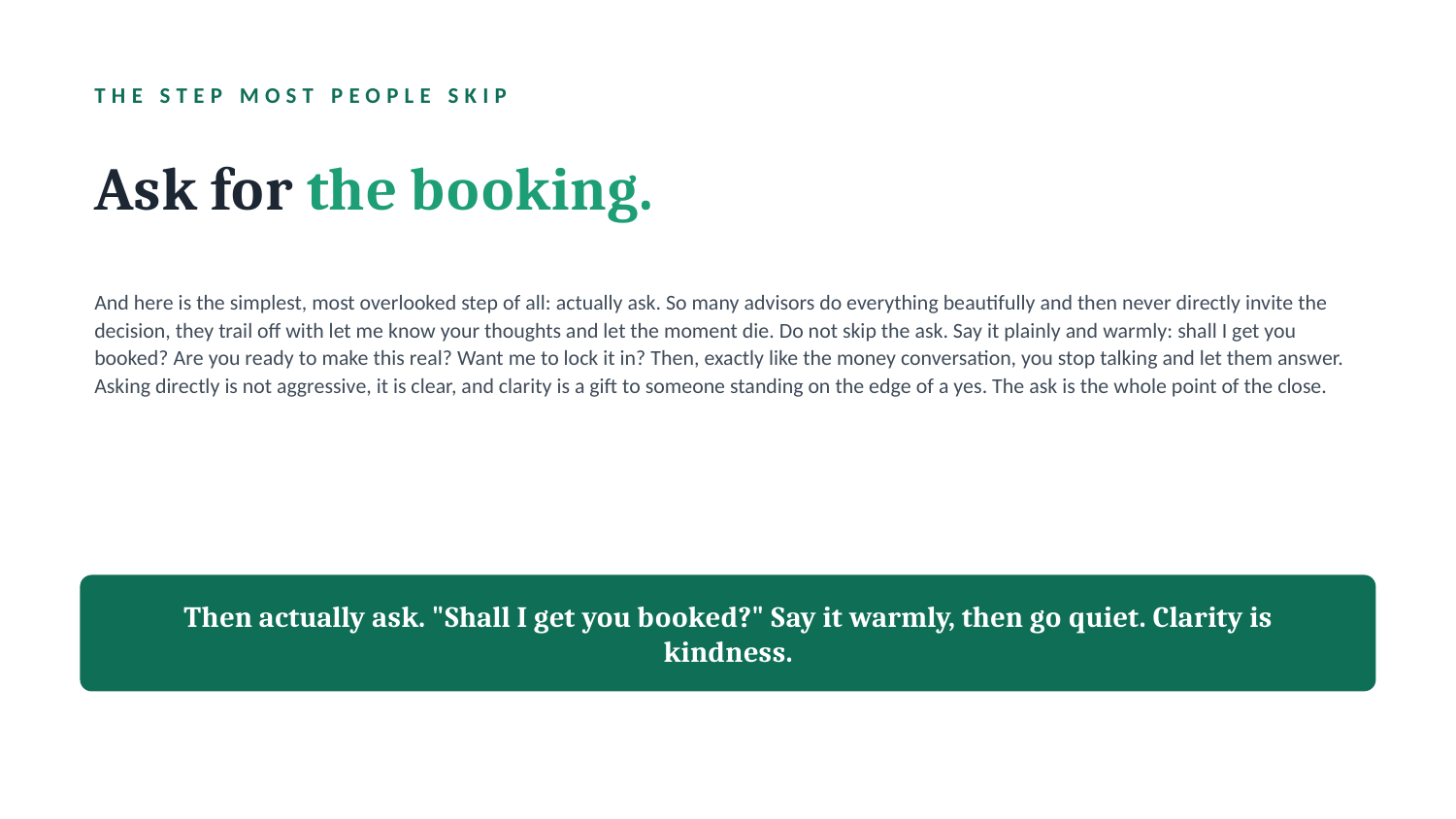

THE STEP MOST PEOPLE SKIP
Ask for the booking.
And here is the simplest, most overlooked step of all: actually ask. So many advisors do everything beautifully and then never directly invite the decision, they trail off with let me know your thoughts and let the moment die. Do not skip the ask. Say it plainly and warmly: shall I get you booked? Are you ready to make this real? Want me to lock it in? Then, exactly like the money conversation, you stop talking and let them answer. Asking directly is not aggressive, it is clear, and clarity is a gift to someone standing on the edge of a yes. The ask is the whole point of the close.

Then actually ask. "Shall I get you booked?" Say it warmly, then go quiet. Clarity is kindness.